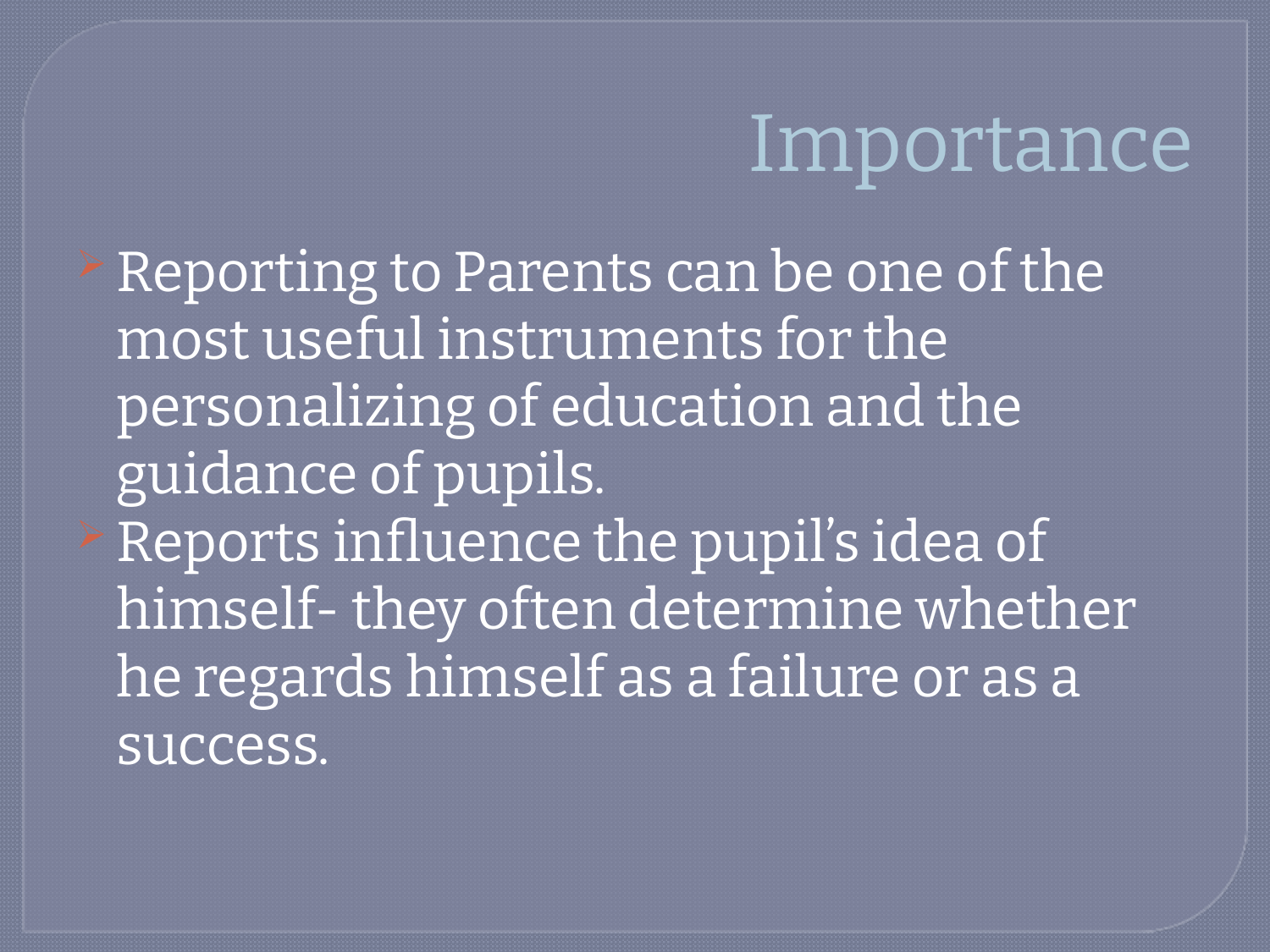

# Importance
Reporting to Parents can be one of the most useful instruments for the personalizing of education and the guidance of pupils.
Reports influence the pupil’s idea of himself- they often determine whether he regards himself as a failure or as a success.